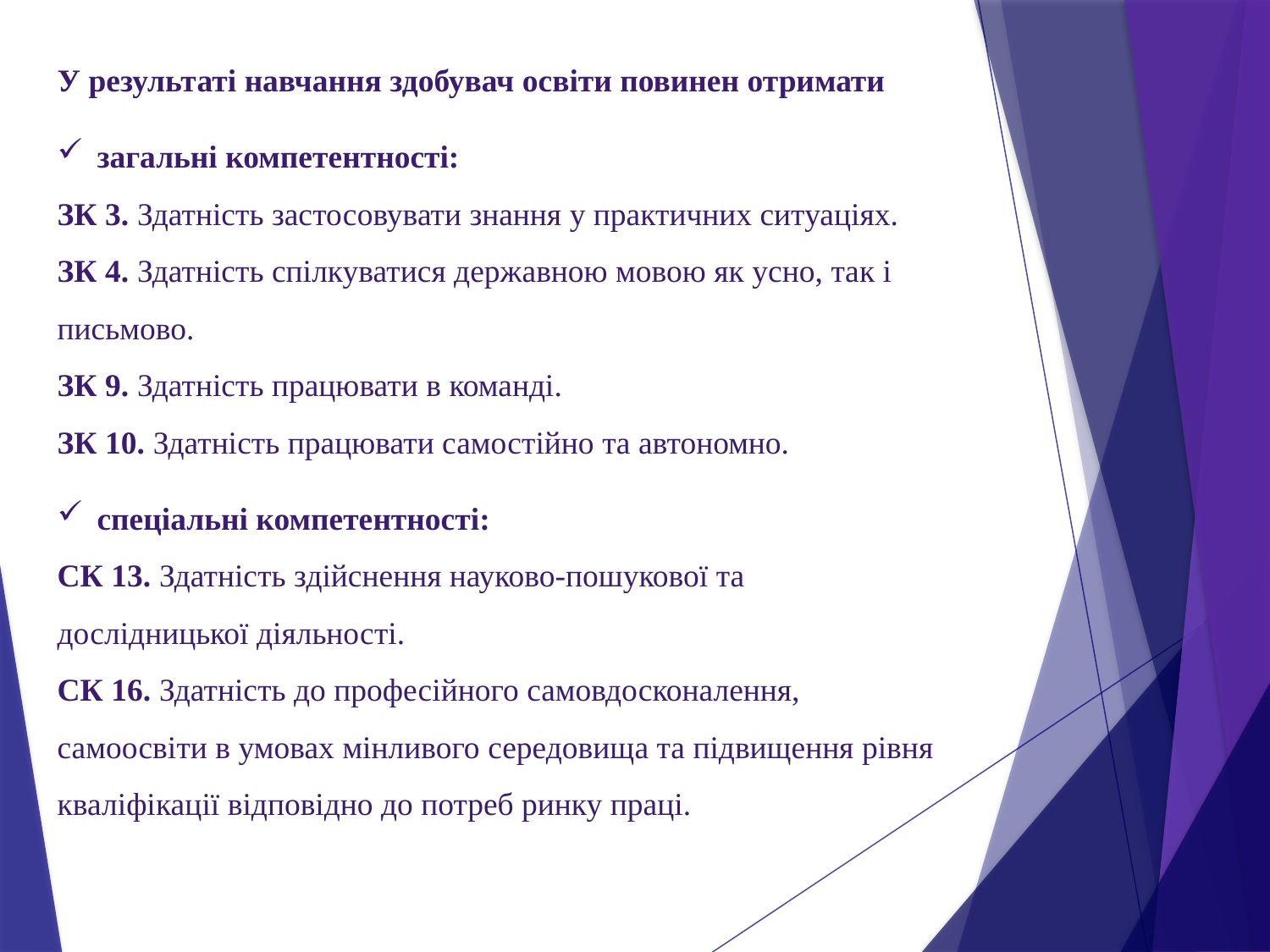

У результаті навчання здобувач освіти повинен отримати

загальні компетентності:
ЗК 3. Здатність застосовувати знання у практичних ситуаціях.
ЗК 4. Здатність спілкуватися державною мовою як усно, так і письмово.
ЗК 9. Здатність працювати в команді.
ЗК 10. Здатність працювати самостійно та автономно.

спеціальні компетентності:
СК 13. Здатність здійснення науково-пошукової та дослідницької діяльності.
СК 16. Здатність до професійного самовдосконалення, самоосвіти в умовах мінливого середовища та підвищення рівня
кваліфікації відповідно до потреб ринку праці.